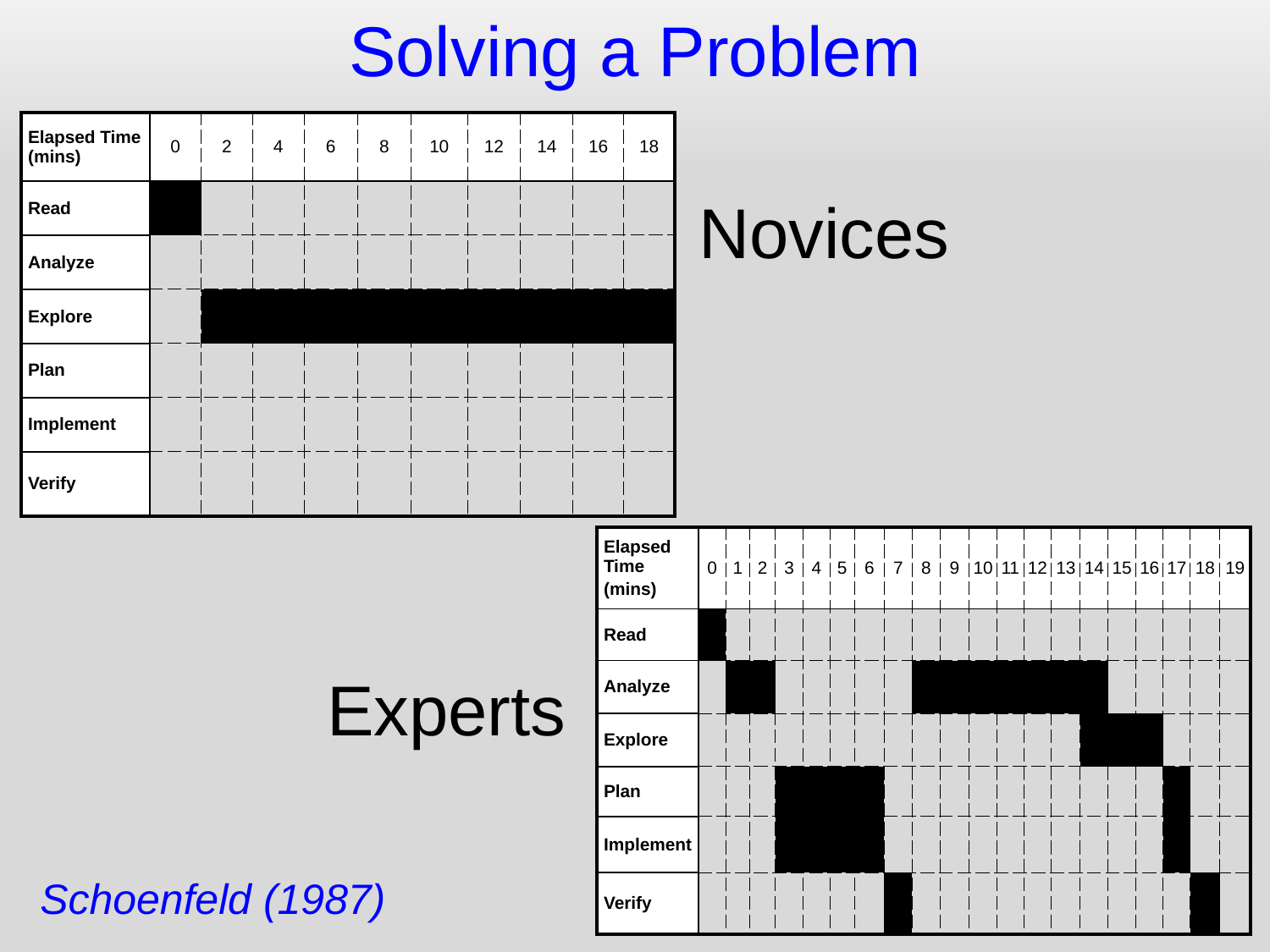

Solving a Problem
| Elapsed Time (mins) | 0 | 2 | 4 | 6 | 8 | 10 | 12 | 14 | 16 | 18 |
| --- | --- | --- | --- | --- | --- | --- | --- | --- | --- | --- |
| Read |  |  |  |  |  |  |  |  |  |  |
| Analyze |  |  |  |  |  |  |  |  |  |  |
| Explore |  |  |  |  |  |  |  |  |  |  |
| Plan |  |  |  |  |  |  |  |  |  |  |
| Implement |  |  |  |  |  |  |  |  |  |  |
| Verify |  |  |  |  |  |  |  |  |  |  |
Novices
| Elapsed Time (mins) | 0 | 1 | 2 | 3 | 4 | 5 | 6 | 7 | 8 | 9 | 10 | 11 | 12 | 13 | 14 | 15 | 16 | 17 | 18 | 19 |
| --- | --- | --- | --- | --- | --- | --- | --- | --- | --- | --- | --- | --- | --- | --- | --- | --- | --- | --- | --- | --- |
| Read |  |  |  |  |  |  |  |  |  |  |  |  |  |  |  |  |  |  |  |  |
| Analyze |  |  |  |  |  |  |  |  |  |  |  |  |  |  |  |  |  |  |  |  |
| Explore |  |  |  |  |  |  |  |  |  |  |  |  |  |  |  |  |  |  |  |  |
| Plan |  |  |  |  |  |  |  |  |  |  |  |  |  |  |  |  |  |  |  |  |
| Implement |  |  |  |  |  |  |  |  |  |  |  |  |  |  |  |  |  |  |  |  |
| Verify |  |  |  |  |  |  |  |  |  |  |  |  |  |  |  |  |  |  |  |  |
Experts
Schoenfeld (1987)